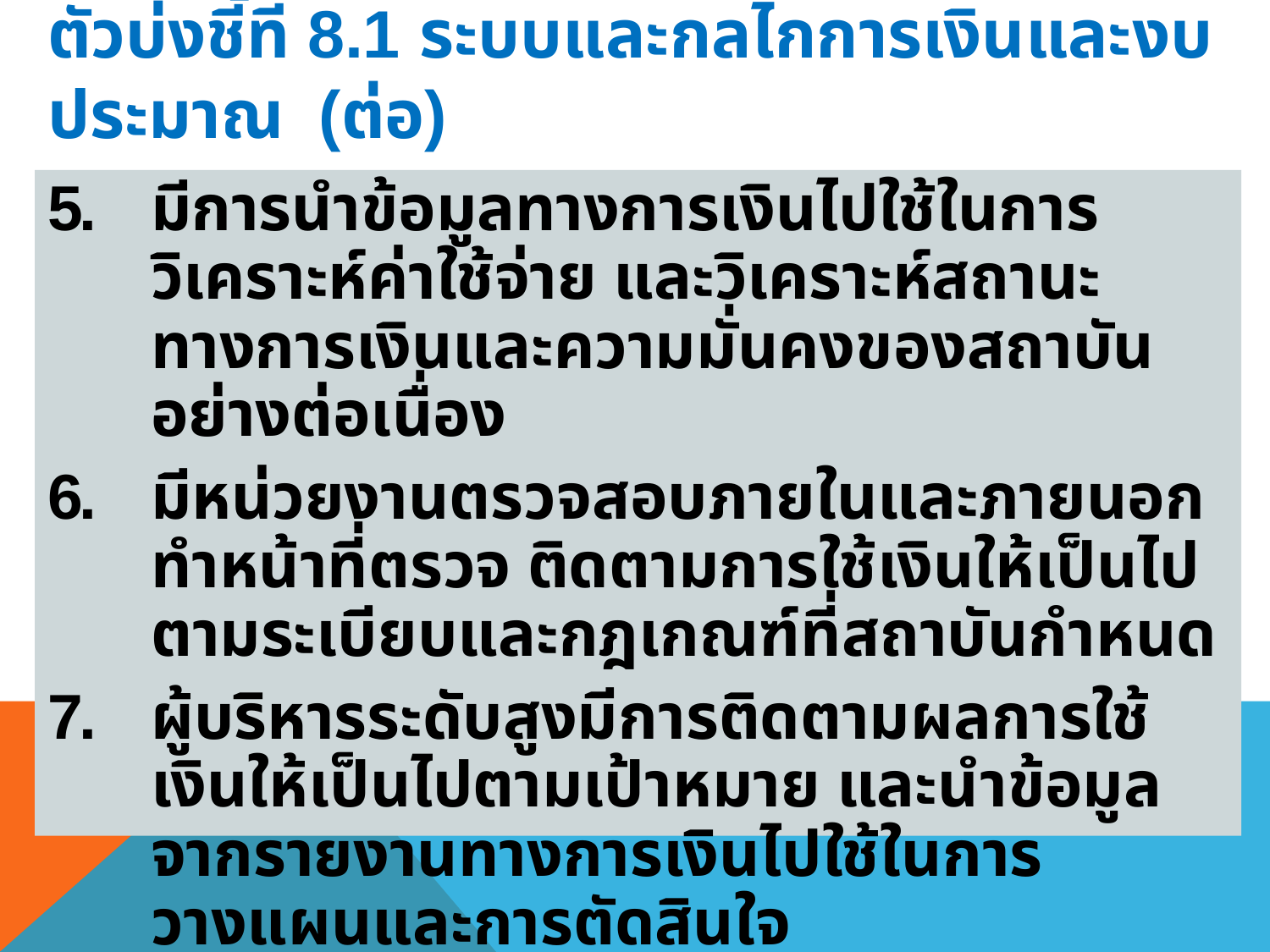

# ตัวบ่งชี้ที่ 8.1 ระบบและกลไกการเงินและงบประมาณ  (ต่อ)
มีการนำข้อมูลทางการเงินไปใช้ในการวิเคราะห์ค่าใช้จ่าย และวิเคราะห์สถานะทางการเงินและความมั่นคงของสถาบันอย่างต่อเนื่อง
มีหน่วยงานตรวจสอบภายในและภายนอก ทำหน้าที่ตรวจ ติดตามการใช้เงินให้เป็นไปตามระเบียบและกฎเกณฑ์ที่สถาบันกำหนด
ผู้บริหารระดับสูงมีการติดตามผลการใช้เงินให้เป็นไปตามเป้าหมาย และนำข้อมูลจากรายงานทางการเงินไปใช้ในการวางแผนและการตัดสินใจ